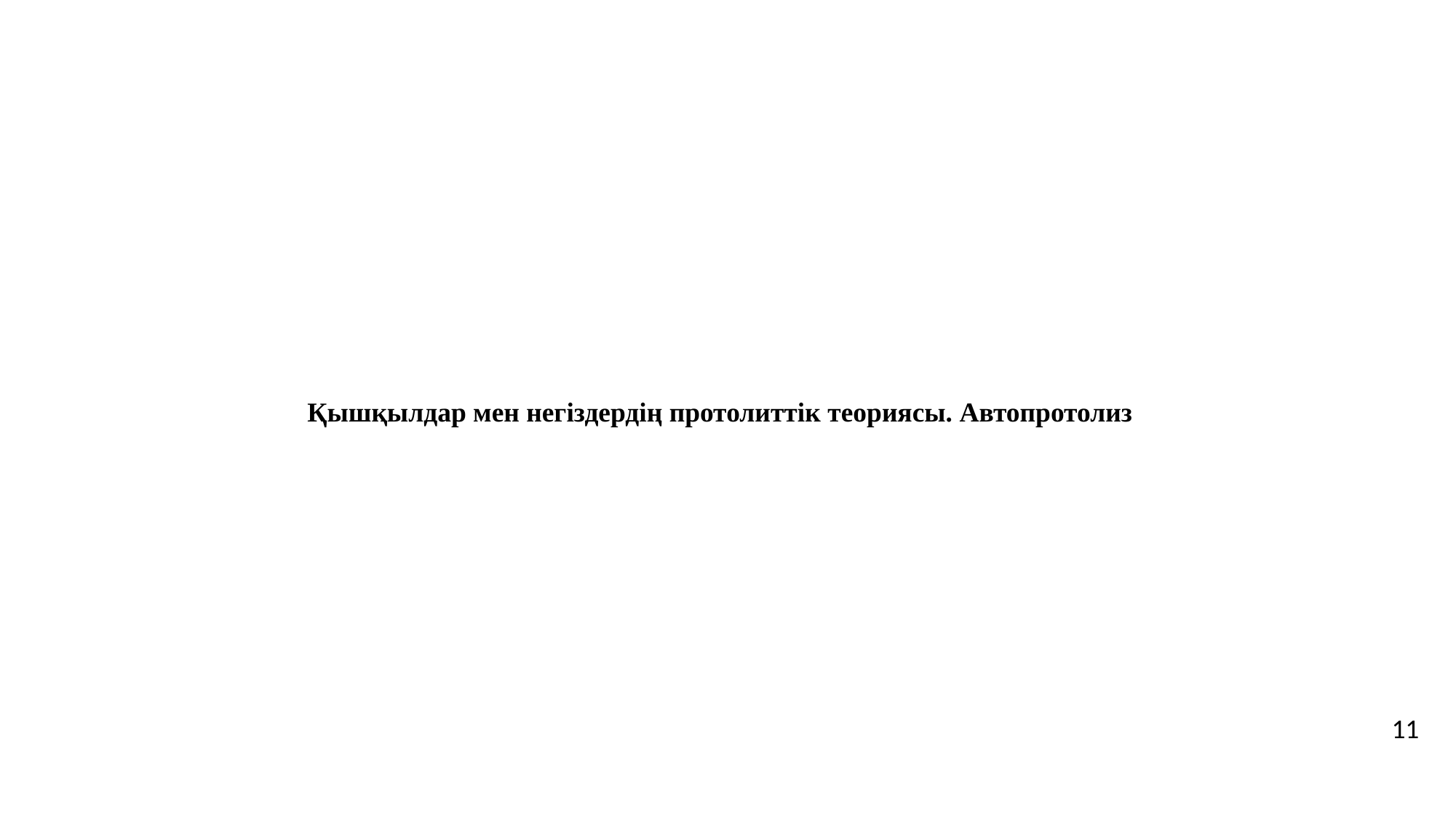

Қышқылдар мен негіздердің протолиттік теориясы. Автопротолиз
11